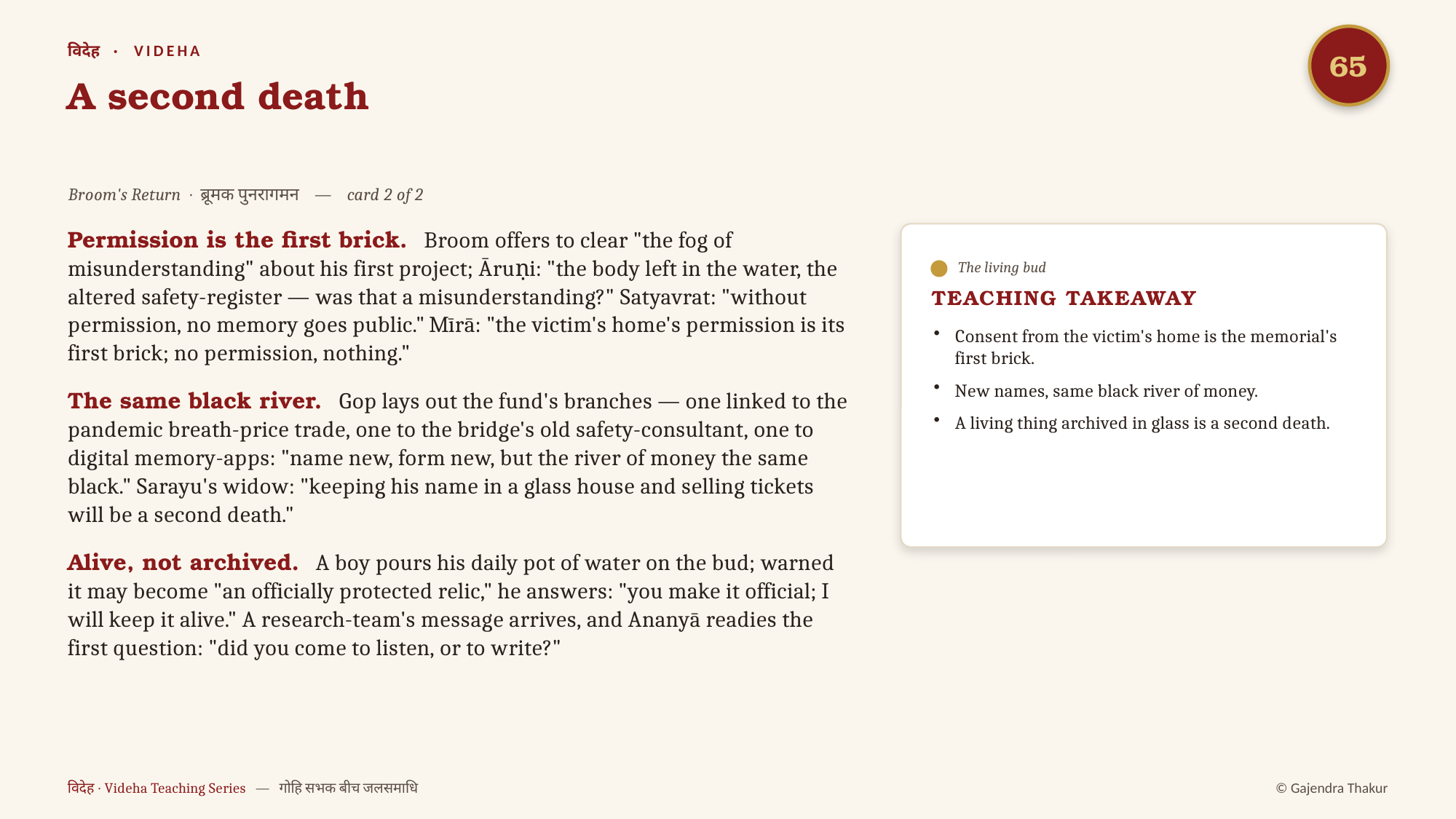

65
विदेह  ·  VIDEHA
A second death
Broom's Return  ·  ब्रूमक पुनरागमन    —    card 2 of 2
Permission is the first brick.  Broom offers to clear "the fog of misunderstanding" about his first project; Āruṇi: "the body left in the water, the altered safety-register — was that a misunderstanding?" Satyavrat: "without permission, no memory goes public." Mīrā: "the victim's home's permission is its first brick; no permission, nothing."
The same black river.  Gop lays out the fund's branches — one linked to the pandemic breath-price trade, one to the bridge's old safety-consultant, one to digital memory-apps: "name new, form new, but the river of money the same black." Sarayu's widow: "keeping his name in a glass house and selling tickets will be a second death."
Alive, not archived.  A boy pours his daily pot of water on the bud; warned it may become "an officially protected relic," he answers: "you make it official; I will keep it alive." A research-team's message arrives, and Ananyā readies the first question: "did you come to listen, or to write?"

The living bud

TEACHING TAKEAWAY
Consent from the victim's home is the memorial's first brick.
New names, same black river of money.
A living thing archived in glass is a second death.
विदेह · Videha Teaching Series   —   गोहि सभक बीच जलसमाधि
© Gajendra Thakur